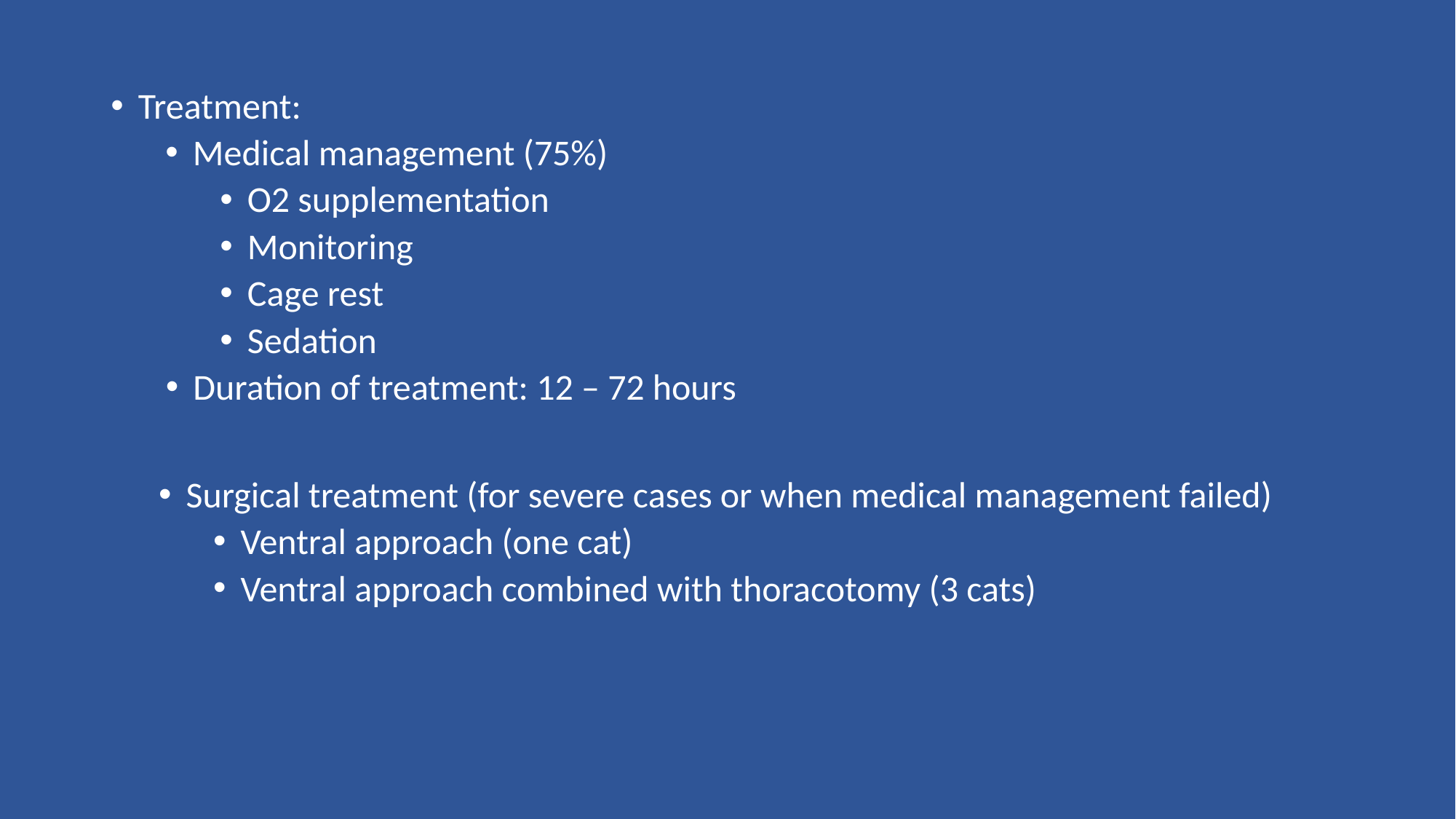

Treatment:
Medical management (75%)
O2 supplementation
Monitoring
Cage rest
Sedation
Duration of treatment: 12 – 72 hours

Surgical treatment (for severe cases or when medical management failed)
Ventral approach (one cat)
Ventral approach combined with thoracotomy (3 cats)